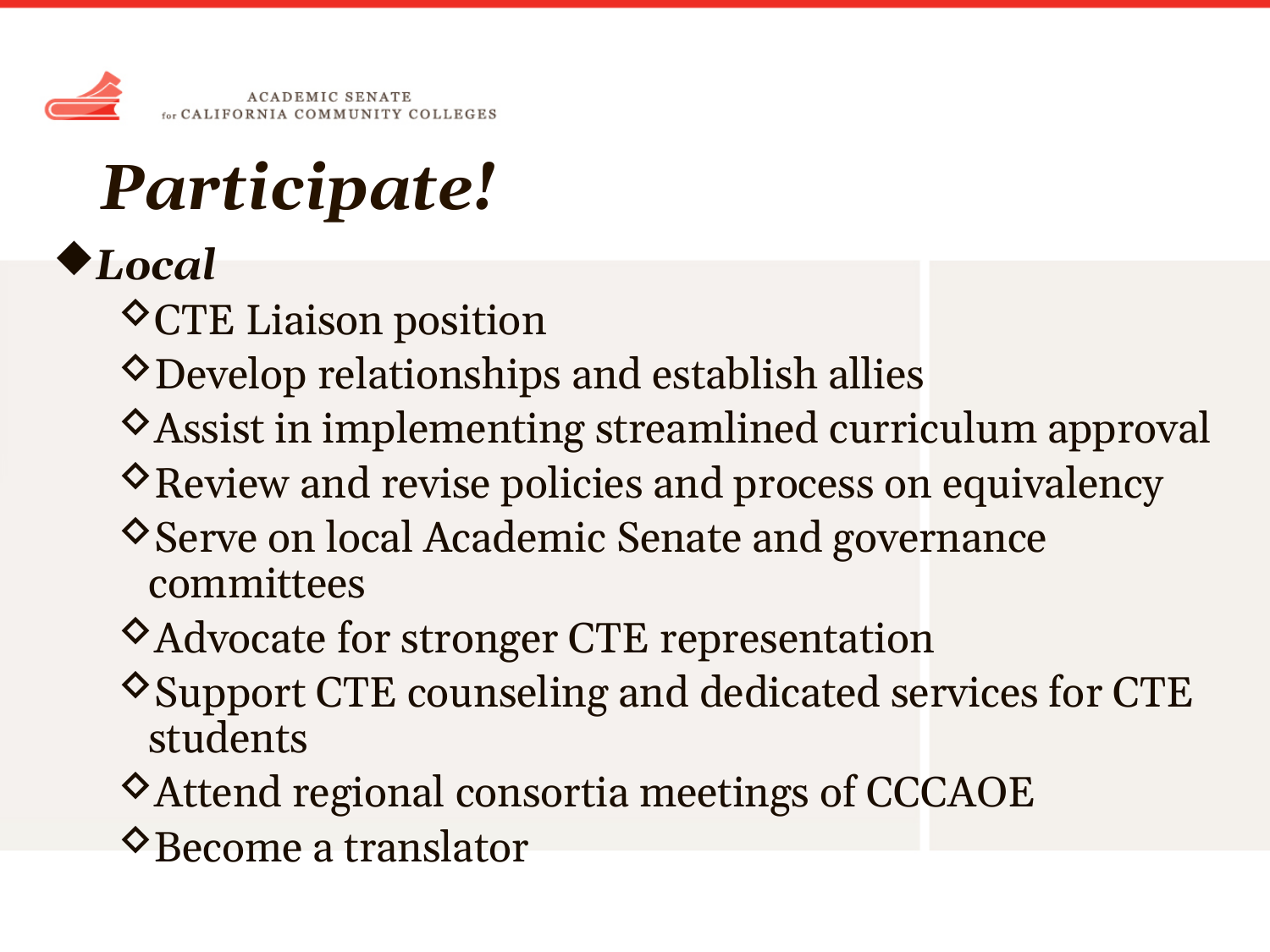

# Participate!
Local
CTE Liaison position
Develop relationships and establish allies
Assist in implementing streamlined curriculum approval
Review and revise policies and process on equivalency
Serve on local Academic Senate and governance committees
Advocate for stronger CTE representation
Support CTE counseling and dedicated services for CTE students
Attend regional consortia meetings of CCCAOE
Become a translator